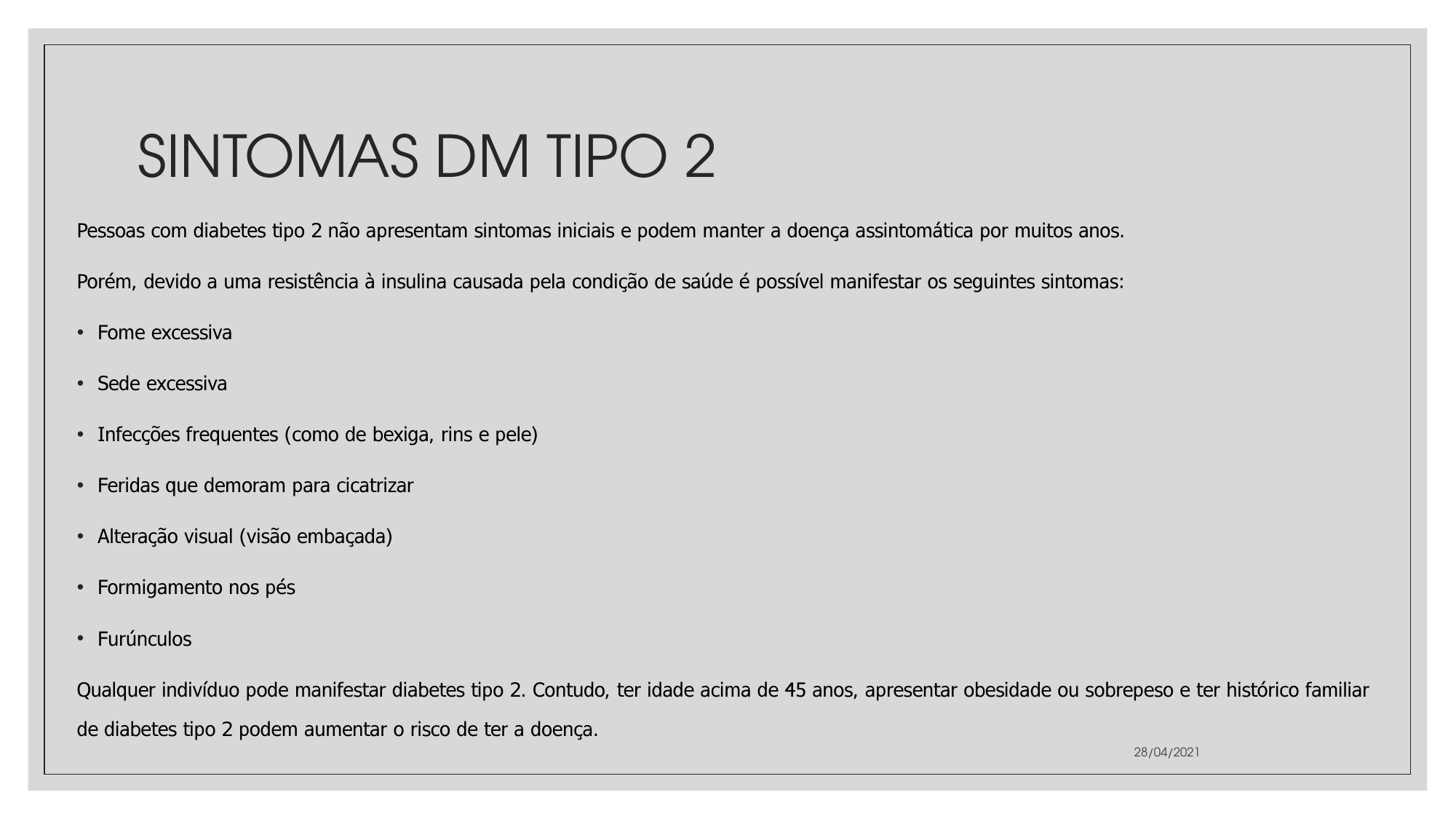

# SINTOMAS DM TIPO 2
Pessoas com diabetes tipo 2 não apresentam sintomas iniciais e podem manter a doença assintomática por muitos anos.
Porém, devido a uma resistência à insulina causada pela condição de saúde é possível manifestar os seguintes sintomas:
Fome excessiva
Sede excessiva
Infecções frequentes (como de bexiga, rins e pele)
Feridas que demoram para cicatrizar
Alteração visual (visão embaçada)
Formigamento nos pés
Furúnculos
Qualquer indivíduo pode manifestar diabetes tipo 2. Contudo, ter idade acima de 45 anos, apresentar obesidade ou sobrepeso e ter histórico familiar de diabetes tipo 2 podem aumentar o risco de ter a doença.

28/04/2021